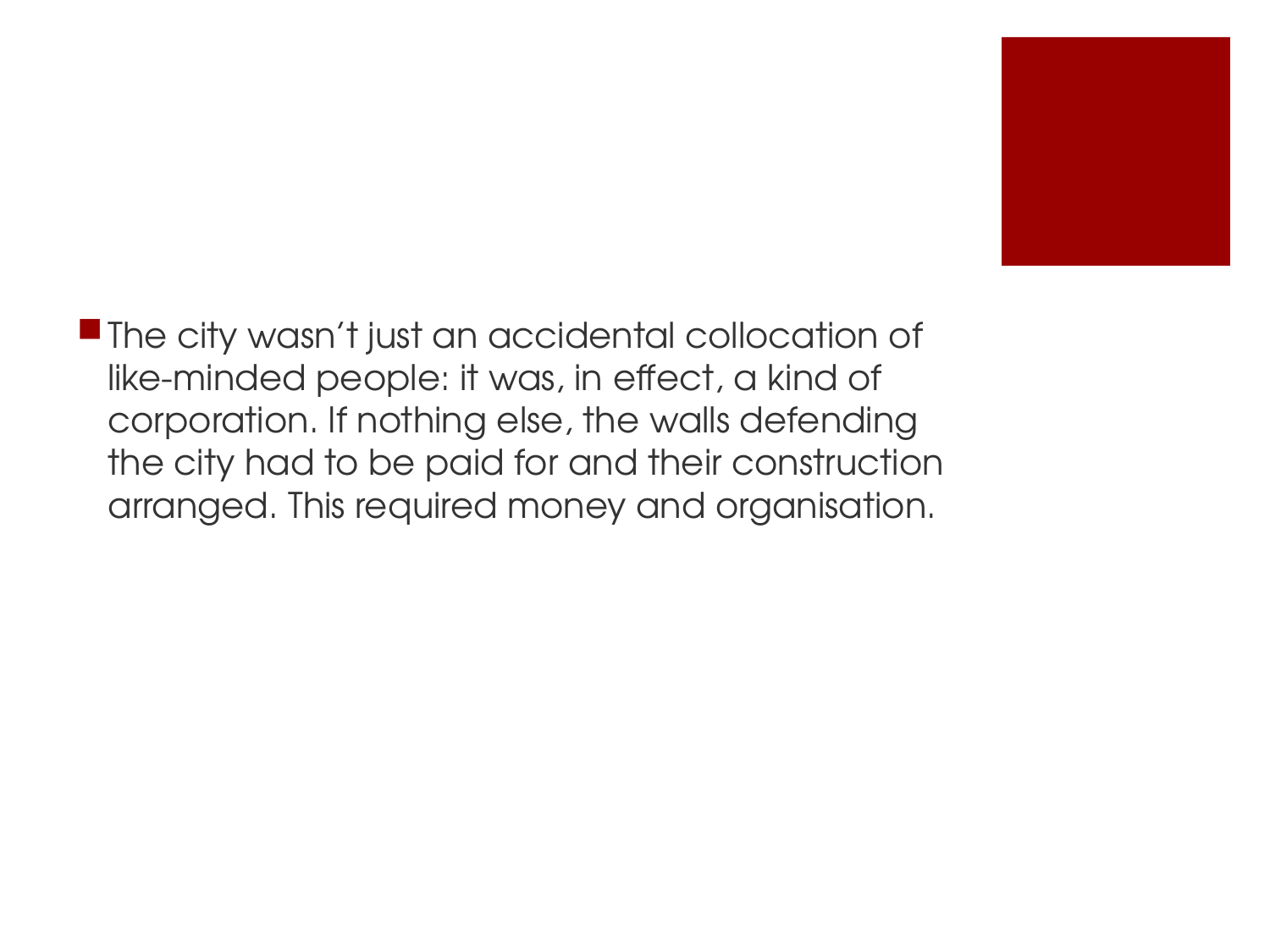

#
The city wasn’t just an accidental collocation of like-minded people: it was, in effect, a kind of corporation. If nothing else, the walls defending the city had to be paid for and their construction arranged. This required money and organisation.